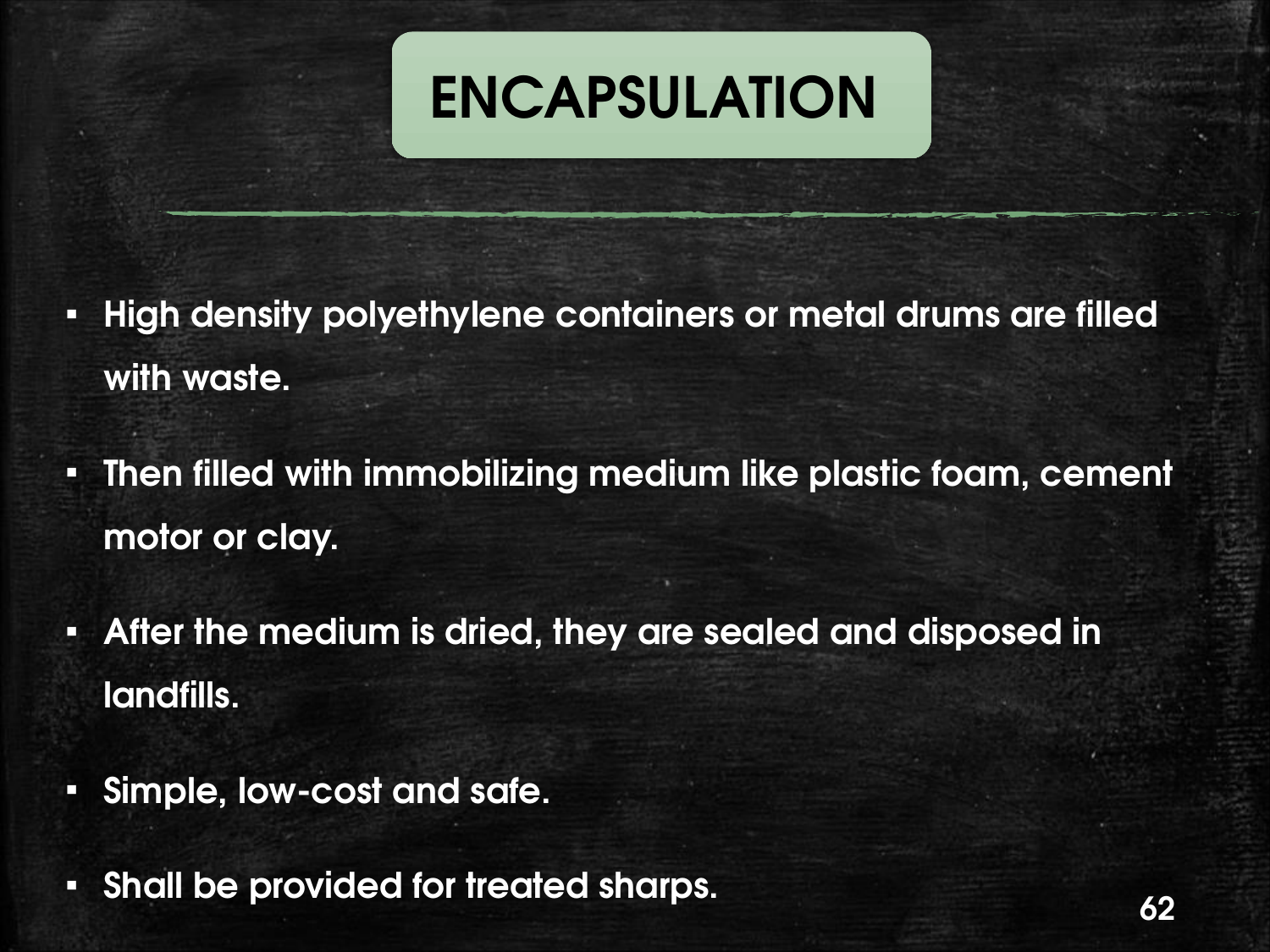

ENCAPSULATION
High density polyethylene containers or metal drums are filled with waste.
Then filled with immobilizing medium like plastic foam, cement motor or clay.
After the medium is dried, they are sealed and disposed in landfills.
Simple, low-cost and safe.
Shall be provided for treated sharps.
62